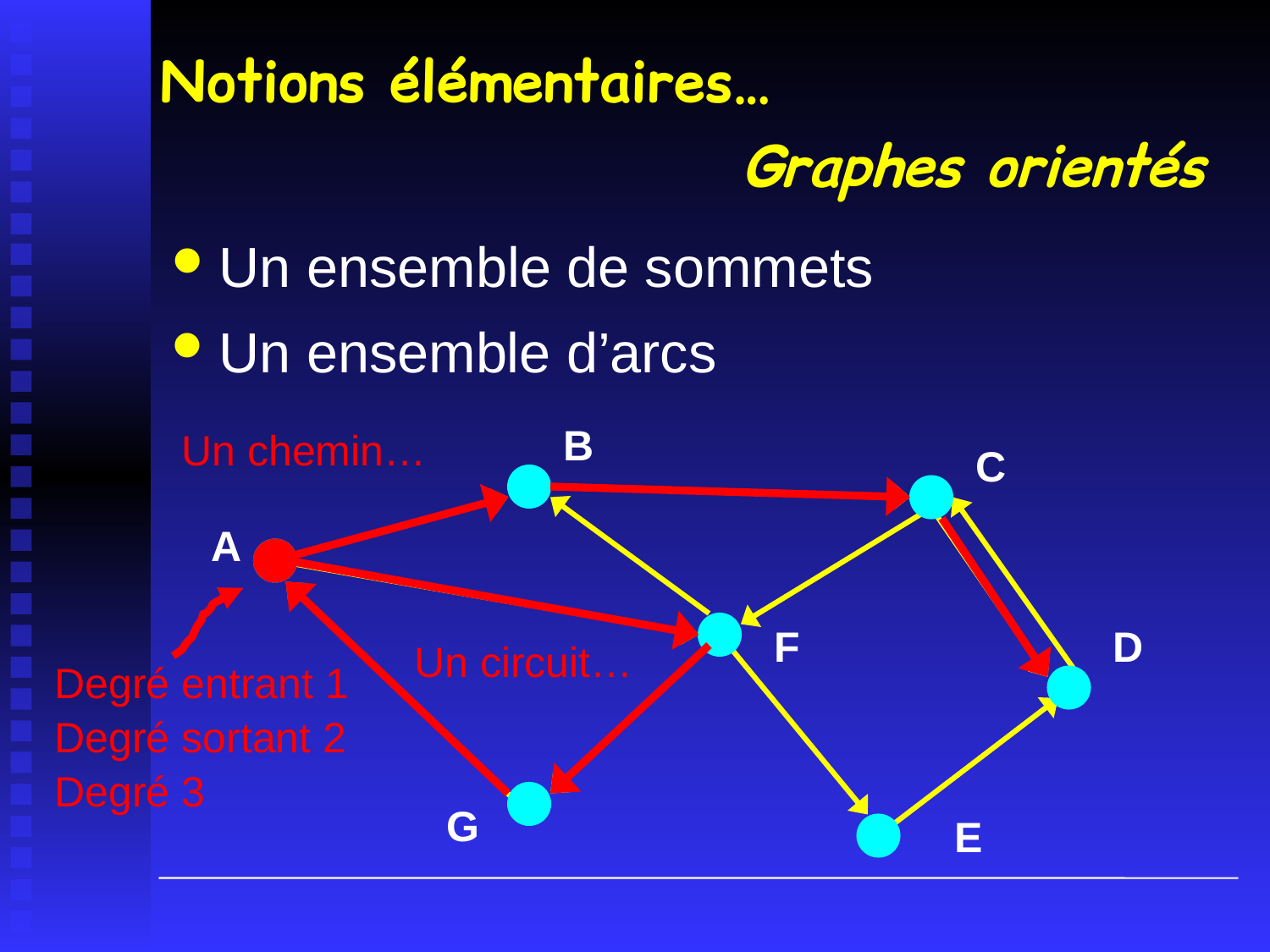

# Notions élémentaires…
Graphes orientés
Un ensemble de sommets
Un ensemble d’arcs

B
Un chemin…

C

Degré entrant 1
Degré sortant 2
Degré 3

A

Un circuit…

F
D

G
E